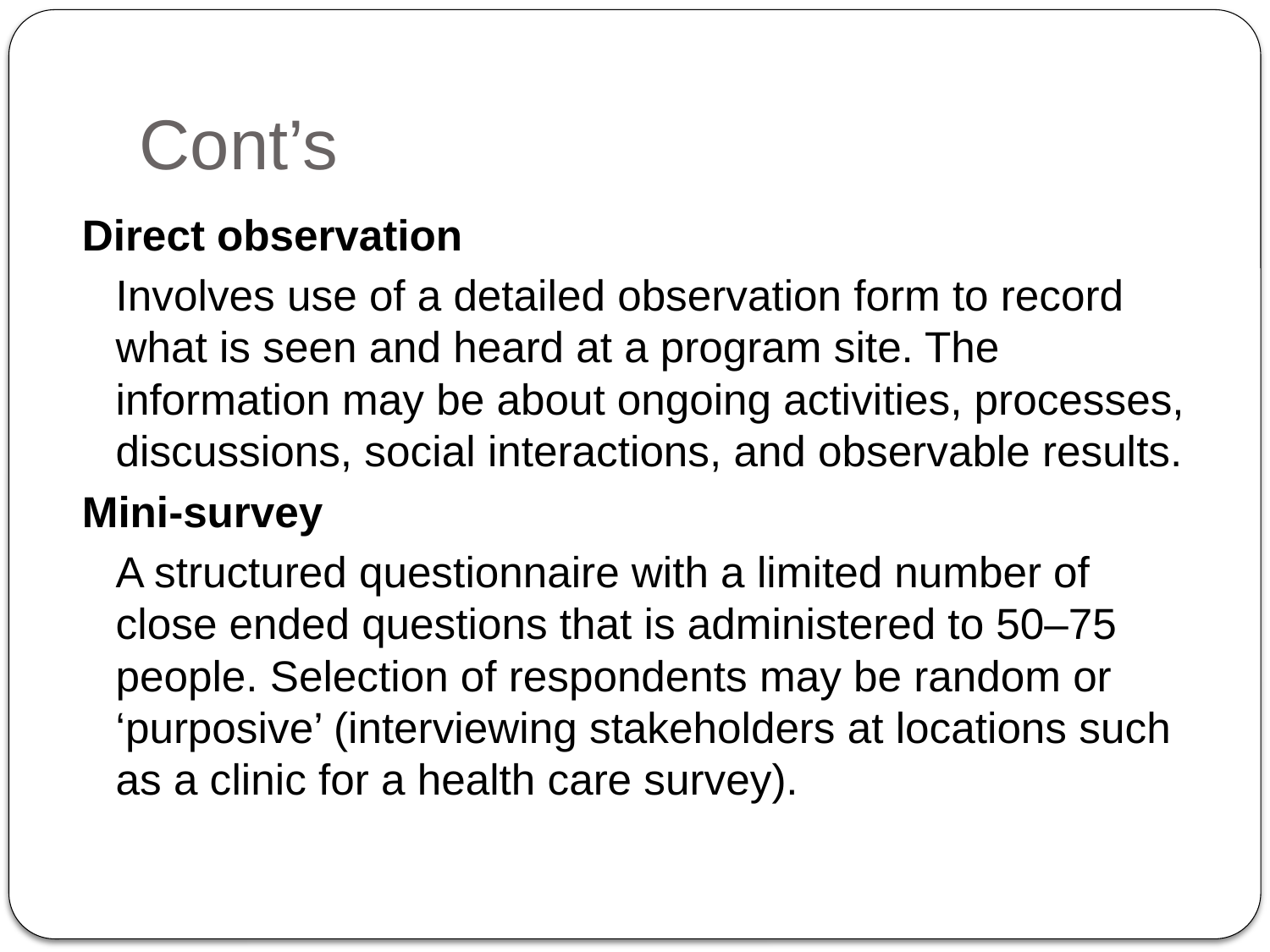

# Cont’s
Direct observation
	Involves use of a detailed observation form to record what is seen and heard at a program site. The information may be about ongoing activities, processes, discussions, social interactions, and observable results.
Mini-survey
	A structured questionnaire with a limited number of close ended questions that is administered to 50–75 people. Selection of respondents may be random or ‘purposive’ (interviewing stakeholders at locations such as a clinic for a health care survey).